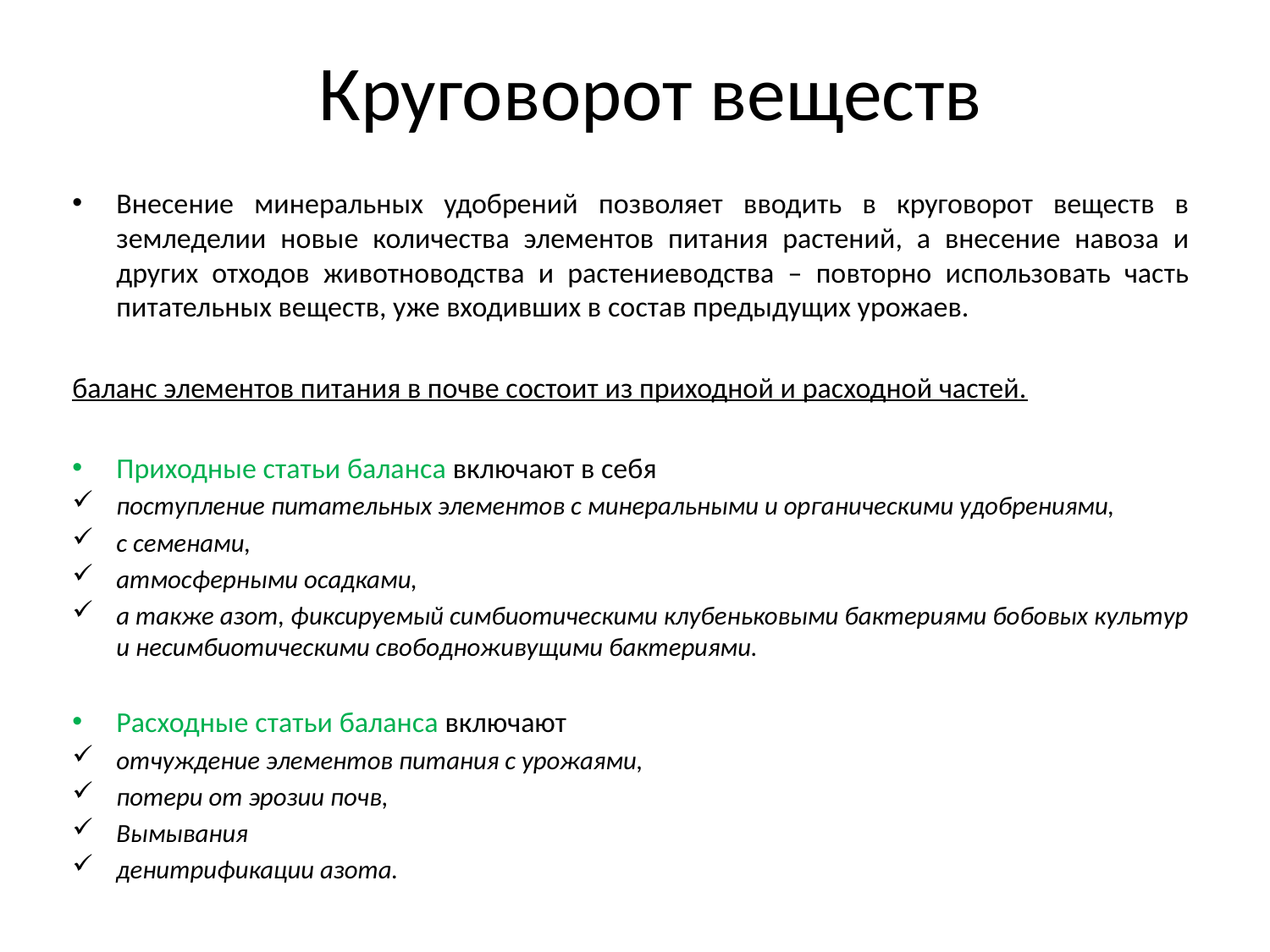

# Круговорот веществ
Внесение минеральных удобрений позволяет вводить в круговорот веществ в земледелии новые количества элементов питания растений, а внесение навоза и других отходов животноводства и растениеводства – повторно использовать часть питательных веществ, уже входивших в состав предыдущих урожаев.

баланс элементов питания в почве состоит из приходной и расходной частей.

Приходные статьи баланса включают в себя
поступление питательных элементов с минеральными и органическими удобрениями,
с семенами,
атмосферными осадками,
а также азот, фиксируемый симбиотическими клубеньковыми бактериями бобовых культур и несимбиотическими свободноживущими бактериями.

Расходные статьи баланса включают
отчуждение элементов питания с урожаями,
потери от эрозии почв,
Вымывания
денитрификации азота.